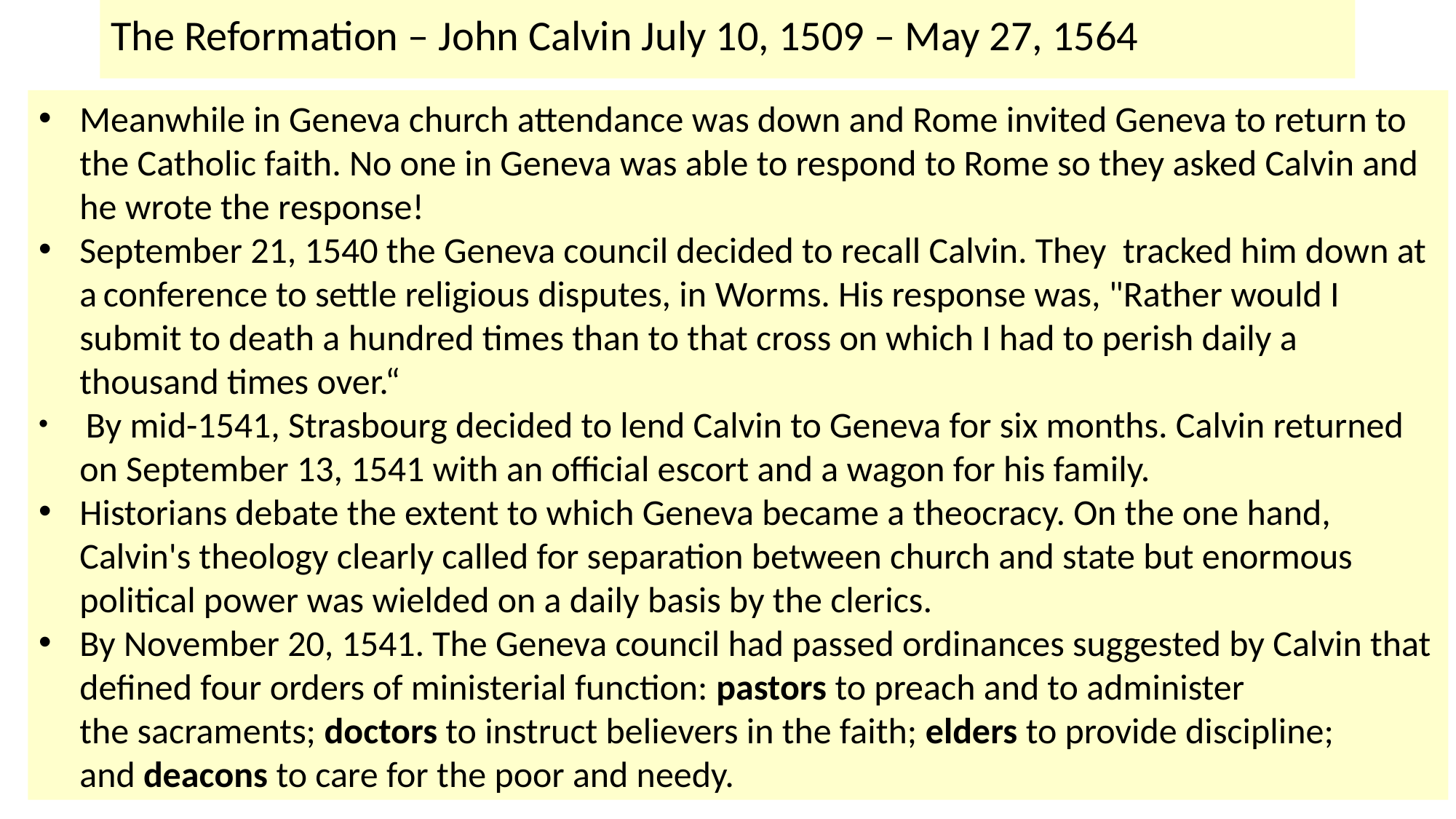

# The Reformation – John Calvin July 10, 1509 – May 27, 1564
Meanwhile in Geneva church attendance was down and Rome invited Geneva to return to the Catholic faith. No one in Geneva was able to respond to Rome so they asked Calvin and he wrote the response!
September 21, 1540 the Geneva council decided to recall Calvin. They  tracked him down at a conference to settle religious disputes, in Worms. His response was, "Rather would I submit to death a hundred times than to that cross on which I had to perish daily a thousand times over.“
 By mid-1541, Strasbourg decided to lend Calvin to Geneva for six months. Calvin returned on September 13, 1541 with an official escort and a wagon for his family.
Historians debate the extent to which Geneva became a theocracy. On the one hand, Calvin's theology clearly called for separation between church and state but enormous political power was wielded on a daily basis by the clerics.
By November 20, 1541. The Geneva council had passed ordinances suggested by Calvin that defined four orders of ministerial function: pastors to preach and to administer the sacraments; doctors to instruct believers in the faith; elders to provide discipline; and deacons to care for the poor and needy.